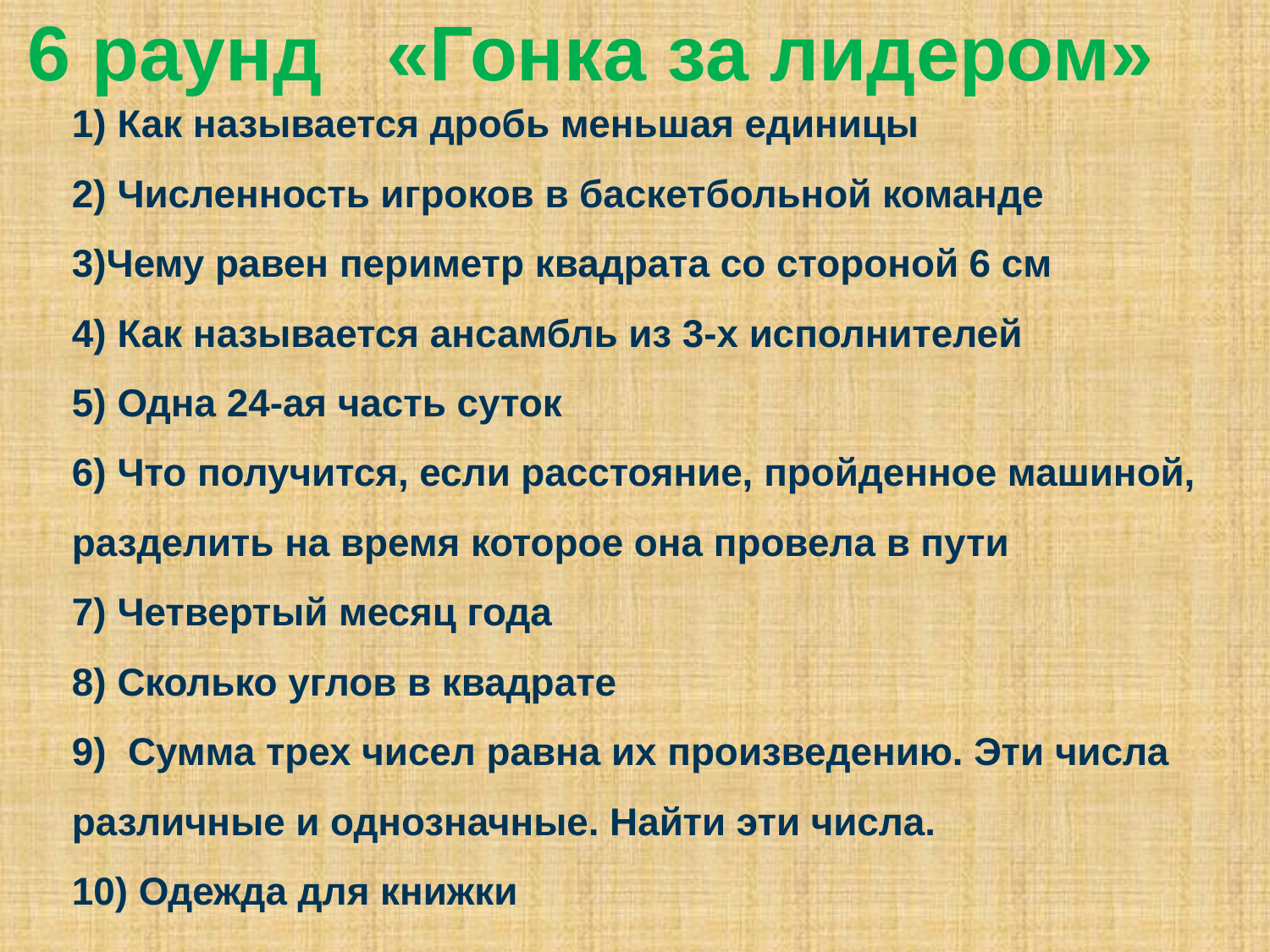

6 раунд   «Гонка за лидером»
1) Как называется дробь меньшая единицы
2) Численность игроков в баскетбольной команде
3)Чему равен периметр квадрата со стороной 6 см
4) Как называется ансамбль из 3-х исполнителей
5) Одна 24-ая часть суток
6) Что получится, если расстояние, пройденное машиной, разделить на время которое она провела в пути
7) Четвертый месяц года
8) Сколько углов в квадрате
9)  Сумма трех чисел равна их произведению. Эти числа различные и однозначные. Найти эти числа.
10) Одежда для книжки